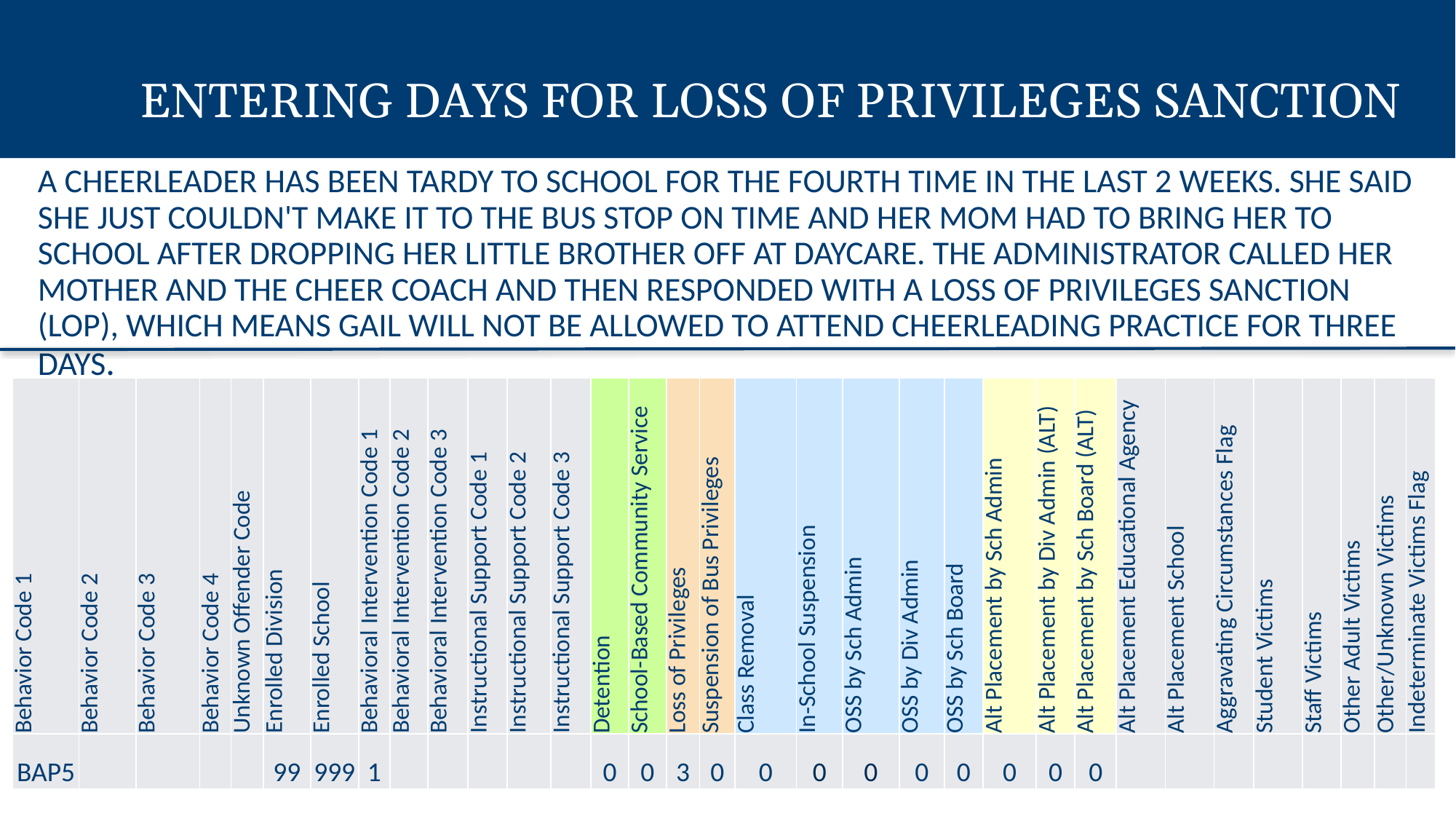

Entering Days for Loss of Privileges Sanction
A cheerleader has been tardy to school for the fourth time in the last 2 weeks. She said she just couldn't make it to the bus stop on time and her mom had to bring her to school after dropping her little brother off at daycare. The administrator called her mother and the cheer coach and then responded with a Loss of Privileges sanction (LOP), which means Gail will not be allowed to attend cheerleading practice for three days.

| Behavior Code 1 | Behavior Code 2 | Behavior Code 3 | Behavior Code 4 | Unknown Offender Code | Enrolled Division | Enrolled School | Behavioral Intervention Code 1 | Behavioral Intervention Code 2 | Behavioral Intervention Code 3 | Instructional Support Code 1 | Instructional Support Code 2 | Instructional Support Code 3 | Detention | School-Based Community Service | Loss of Privileges | Suspension of Bus Privileges | Class Removal | In-School Suspension | OSS by Sch Admin | OSS by Div Admin | OSS by Sch Board | Alt Placement by Sch Admin | Alt Placement by Div Admin (ALT) | Alt Placement by Sch Board (ALT) | Alt Placement Educational Agency | Alt Placement School | Aggravating Circumstances Flag | Student Victims | Staff Victims | Other Adult Victims | Other/Unknown Victims | Indeterminate Victims Flag |
| --- | --- | --- | --- | --- | --- | --- | --- | --- | --- | --- | --- | --- | --- | --- | --- | --- | --- | --- | --- | --- | --- | --- | --- | --- | --- | --- | --- | --- | --- | --- | --- | --- |
| BAP5 |  |  |  |  | 99 | 999 | 1 |  |  |  |  |  | 0 | 0 | 3 | 0 | 0 | 0 | 0 | 0 | 0 | 0 | 0 | 0 |  |  |  |  |  |  |  |  |